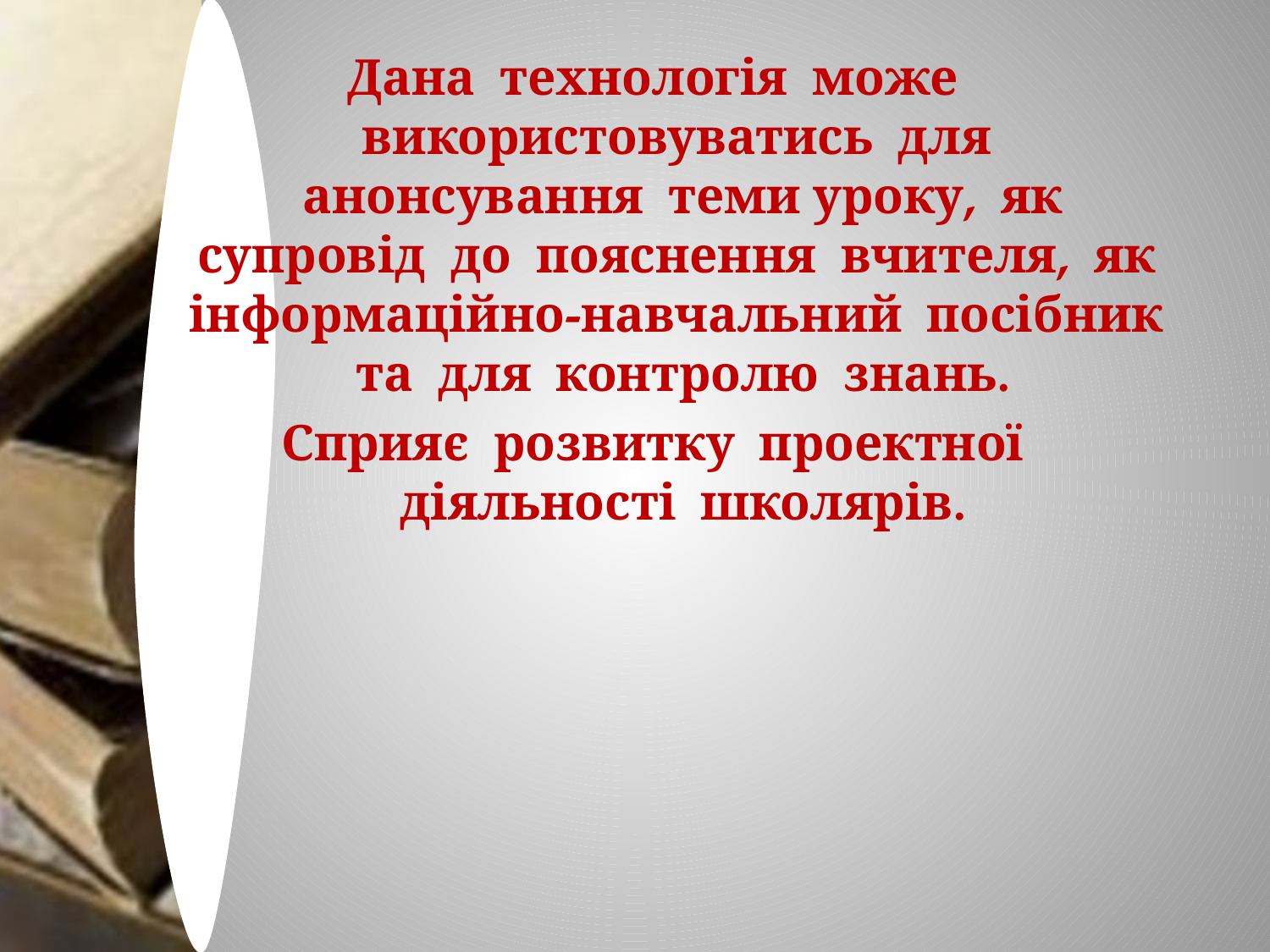

Дана  технологія  може  використовуватись  для  анонсування  теми уроку,  як супровід  до  пояснення  вчителя,  як  інформаційно-навчальний  посібник  та  для  контролю  знань.
Сприяє  розвитку  проектної  діяльності  школярів.